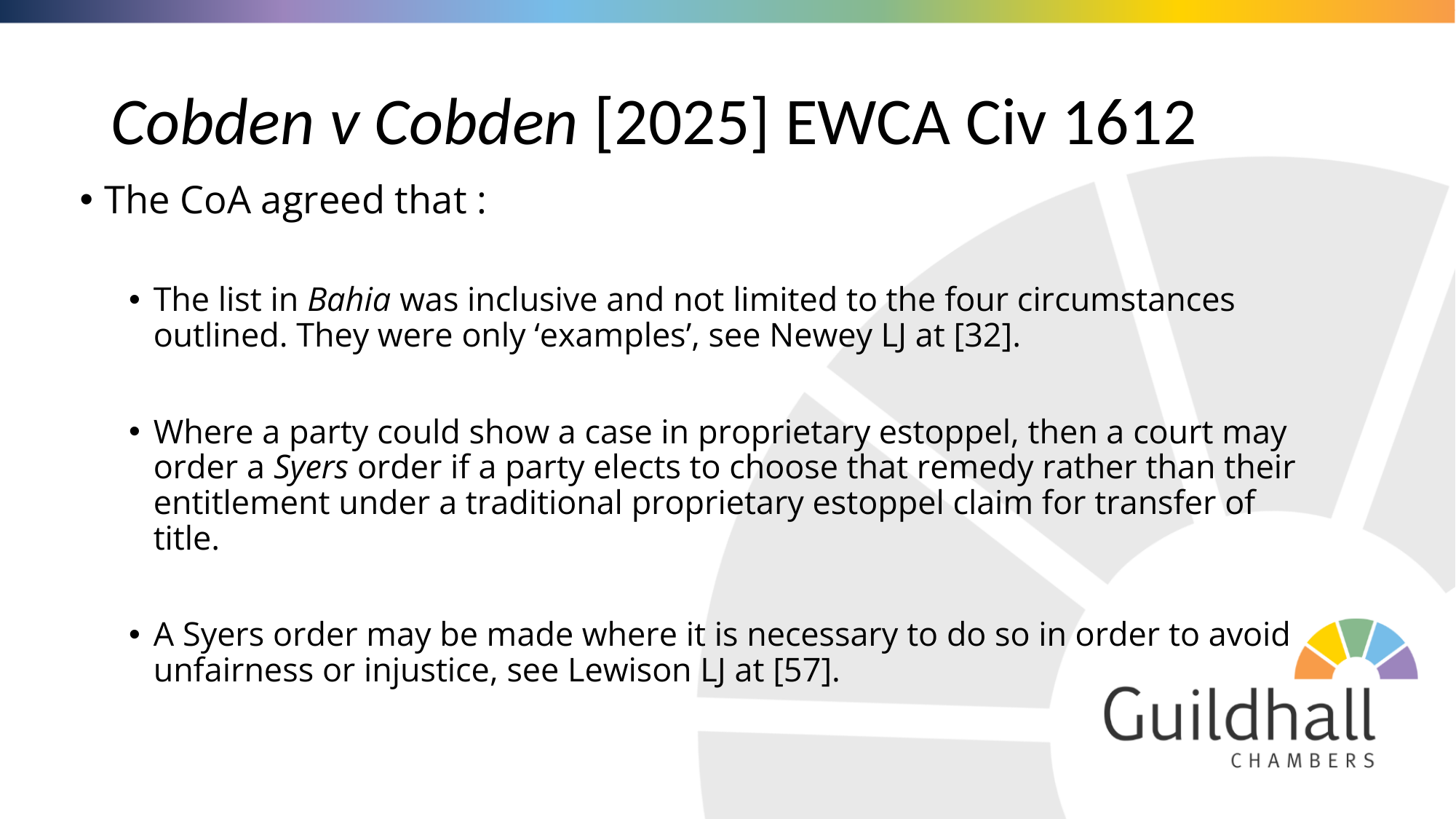

# Cobden v Cobden [2025] EWCA Civ 1612
The CoA agreed that :

The list in Bahia was inclusive and not limited to the four circumstances outlined. They were only ‘examples’, see Newey LJ at [32].

Where a party could show a case in proprietary estoppel, then a court may order a Syers order if a party elects to choose that remedy rather than their entitlement under a traditional proprietary estoppel claim for transfer of title.

A Syers order may be made where it is necessary to do so in order to avoid unfairness or injustice, see Lewison LJ at [57].